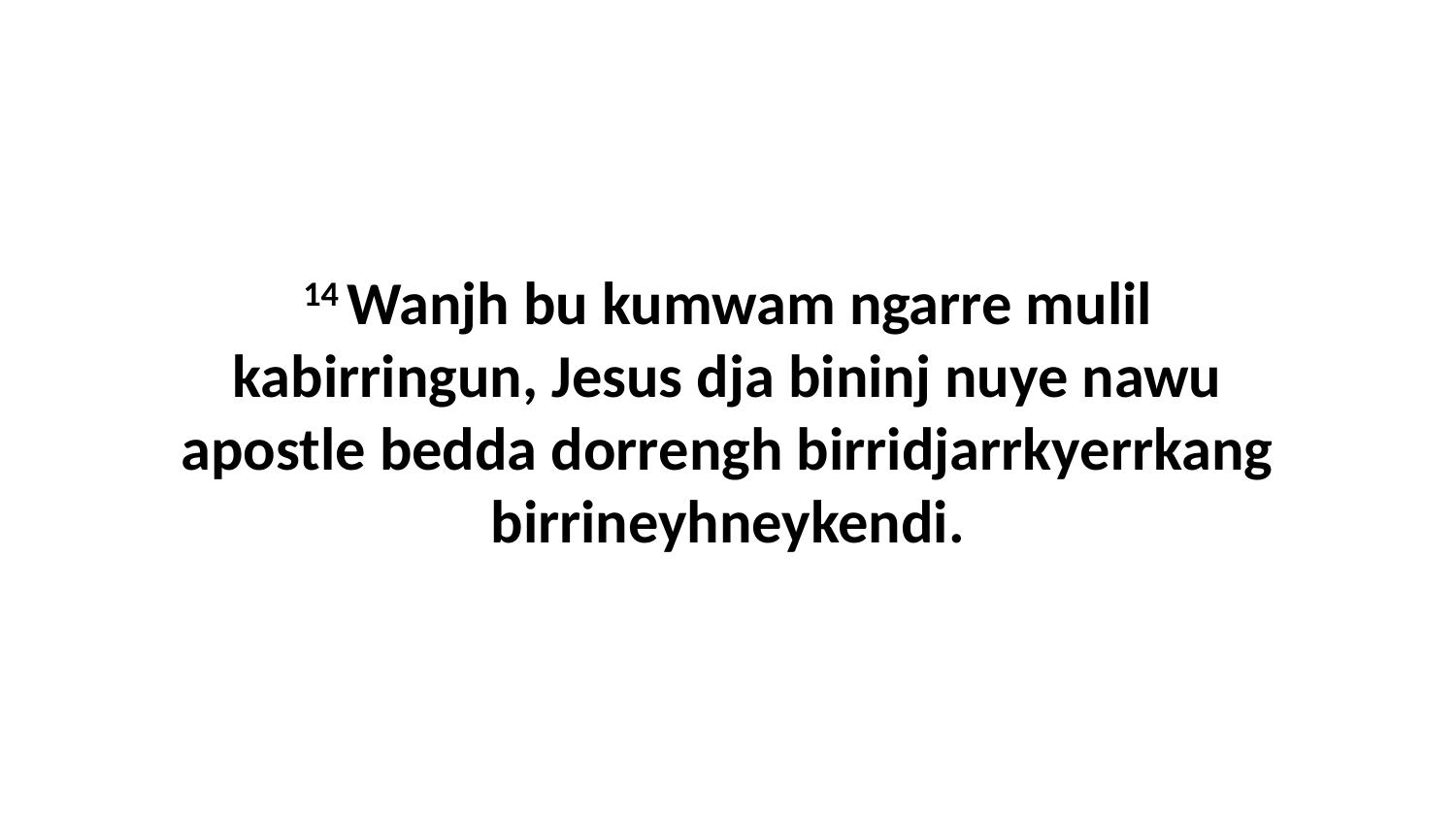

14 Wanjh bu kumwam ngarre mulil kabirringun, Jesus dja bininj nuye nawu apostle bedda dorrengh birridjarrkyerrkang birrineyhneykendi.